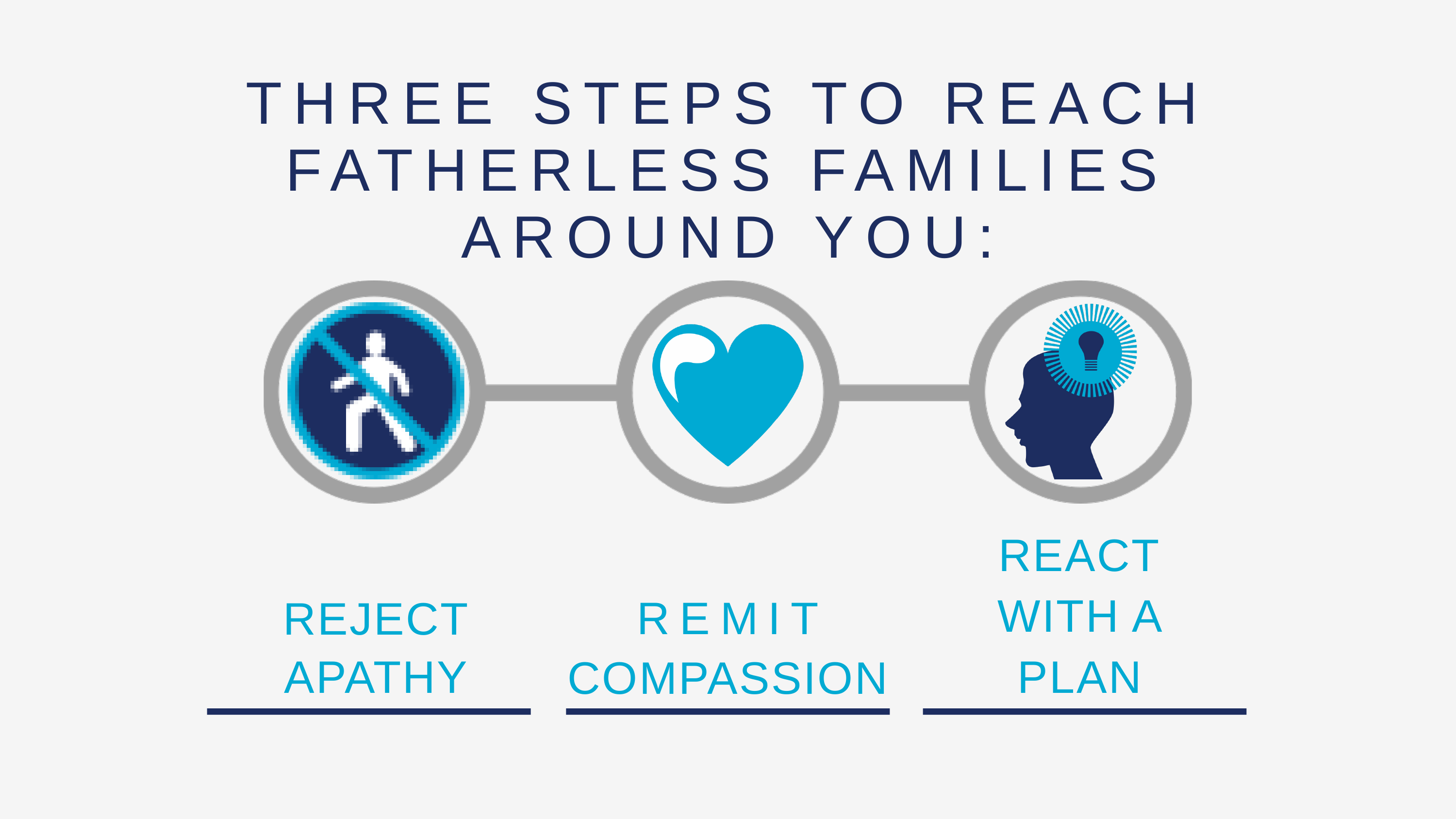

THREE STEPS TO REACH FATHERLESS FAMILIES AROUND YOU:

REACT WITH A PLAN
REMIT
COMPASSION
REJECT
APATHY